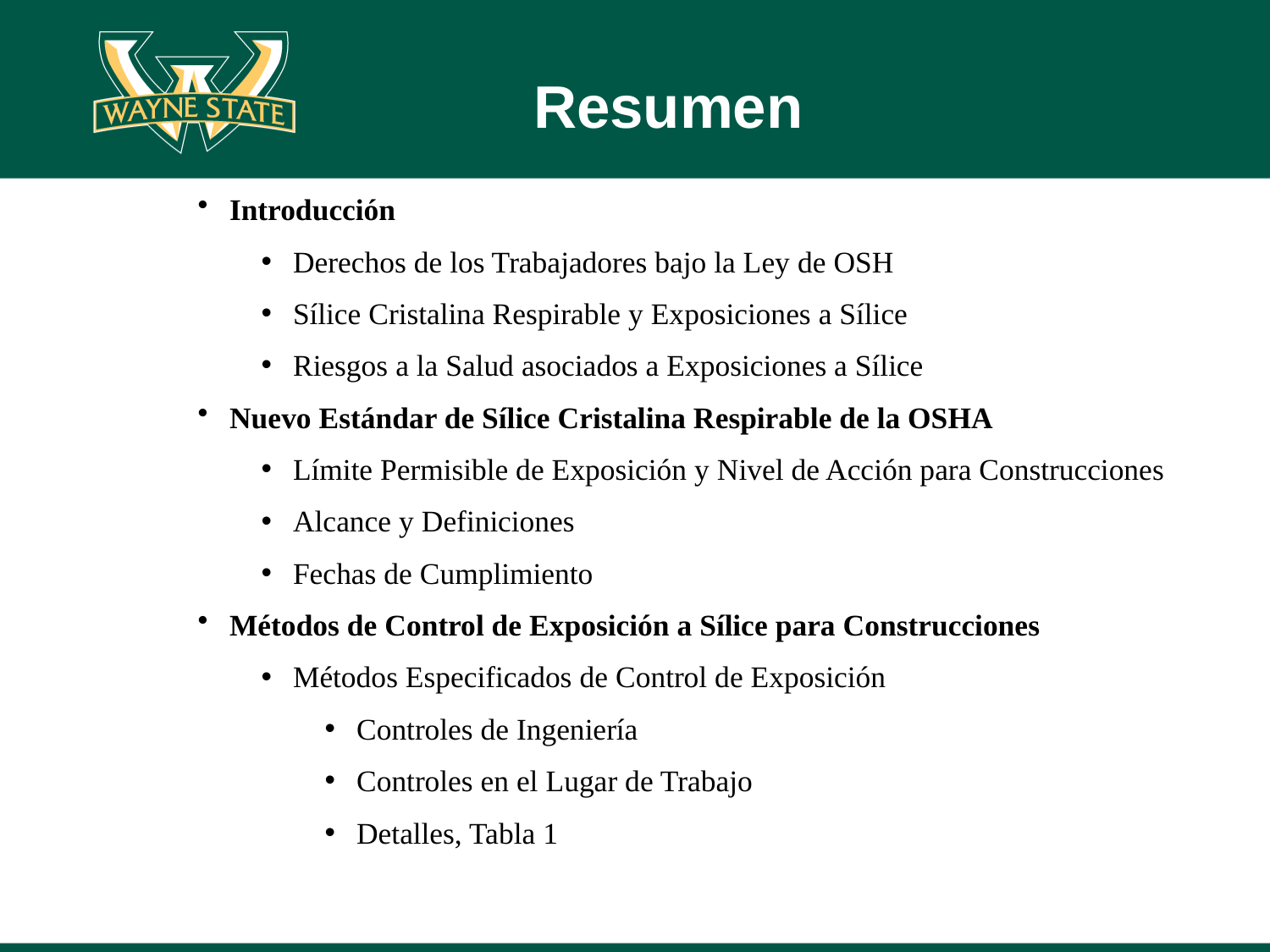

# Resumen
Introducción
Derechos de los Trabajadores bajo la Ley de OSH
Sílice Cristalina Respirable y Exposiciones a Sílice
Riesgos a la Salud asociados a Exposiciones a Sílice
Nuevo Estándar de Sílice Cristalina Respirable de la OSHA
Límite Permisible de Exposición y Nivel de Acción para Construcciones
Alcance y Definiciones
Fechas de Cumplimiento
Métodos de Control de Exposición a Sílice para Construcciones
Métodos Especificados de Control de Exposición
Controles de Ingeniería
Controles en el Lugar de Trabajo
Detalles, Tabla 1